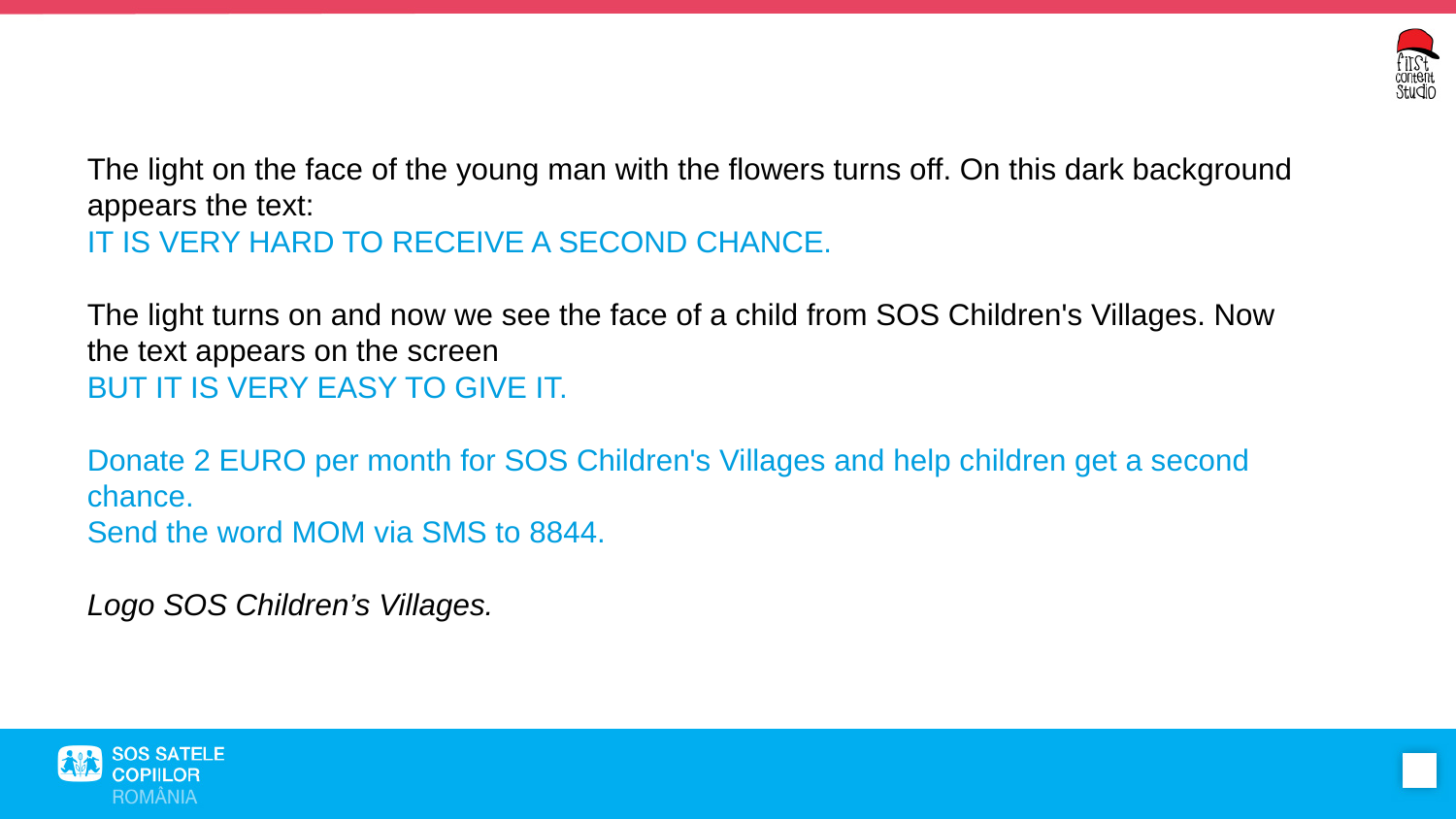

The light on the face of the young man with the flowers turns off. On this dark background appears the text:
IT IS VERY HARD TO RECEIVE A SECOND CHANCE.

The light turns on and now we see the face of a child from SOS Children's Villages. Now the text appears on the screen
BUT IT IS VERY EASY TO GIVE IT.

Donate 2 EURO per month for SOS Children's Villages and help children get a second chance.
Send the word MOM via SMS to 8844.

Logo SOS Children’s Villages.